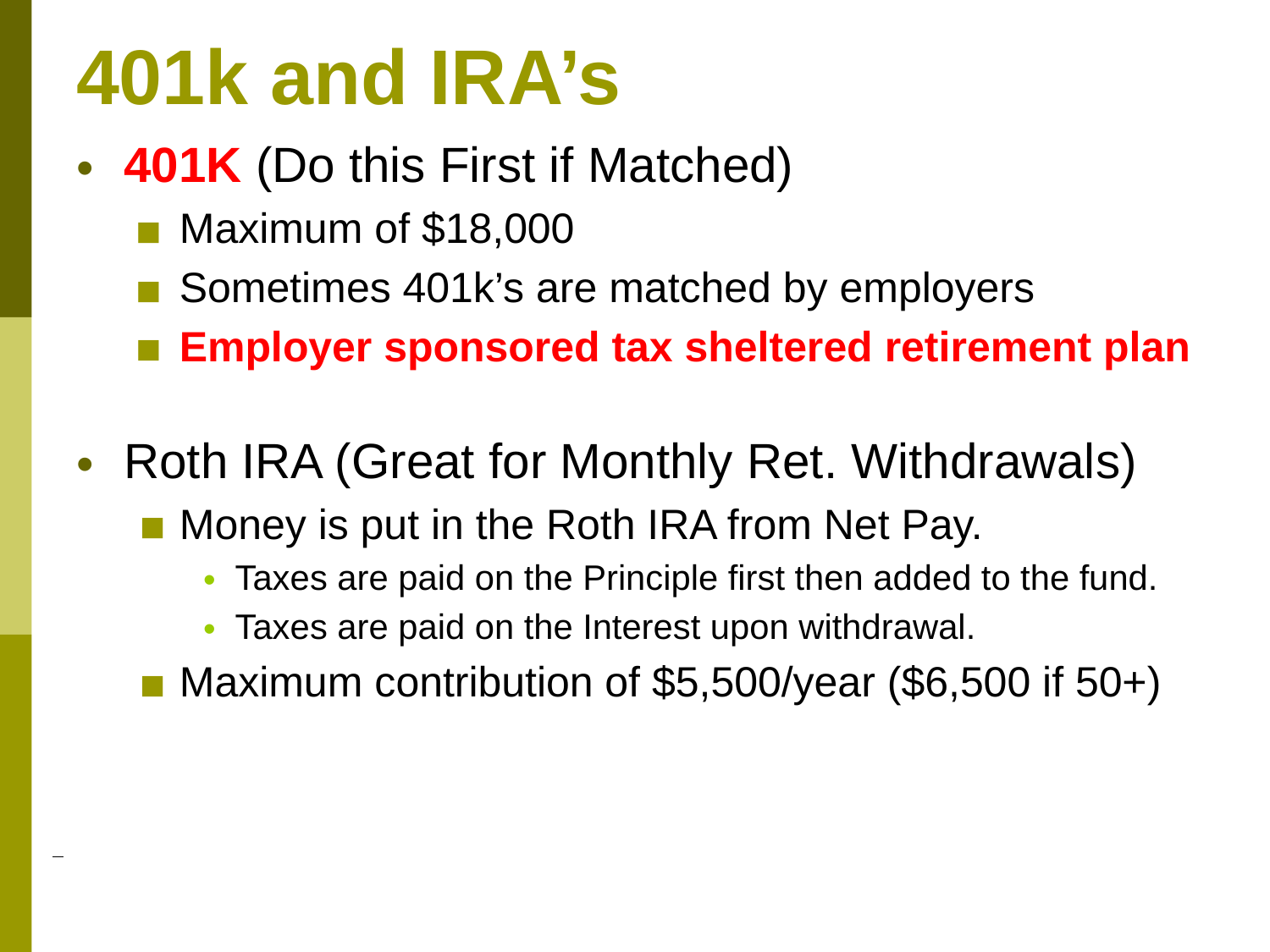

# 401k and IRA’s
401K (Do this First if Matched)
Maximum of $18,000
Sometimes 401k’s are matched by employers
Employer sponsored tax sheltered retirement plan

Roth IRA (Great for Monthly Ret. Withdrawals)
Money is put in the Roth IRA from Net Pay.
Taxes are paid on the Principle first then added to the fund.
Taxes are paid on the Interest upon withdrawal.
Maximum contribution of $5,500/year ($6,500 if 50+)